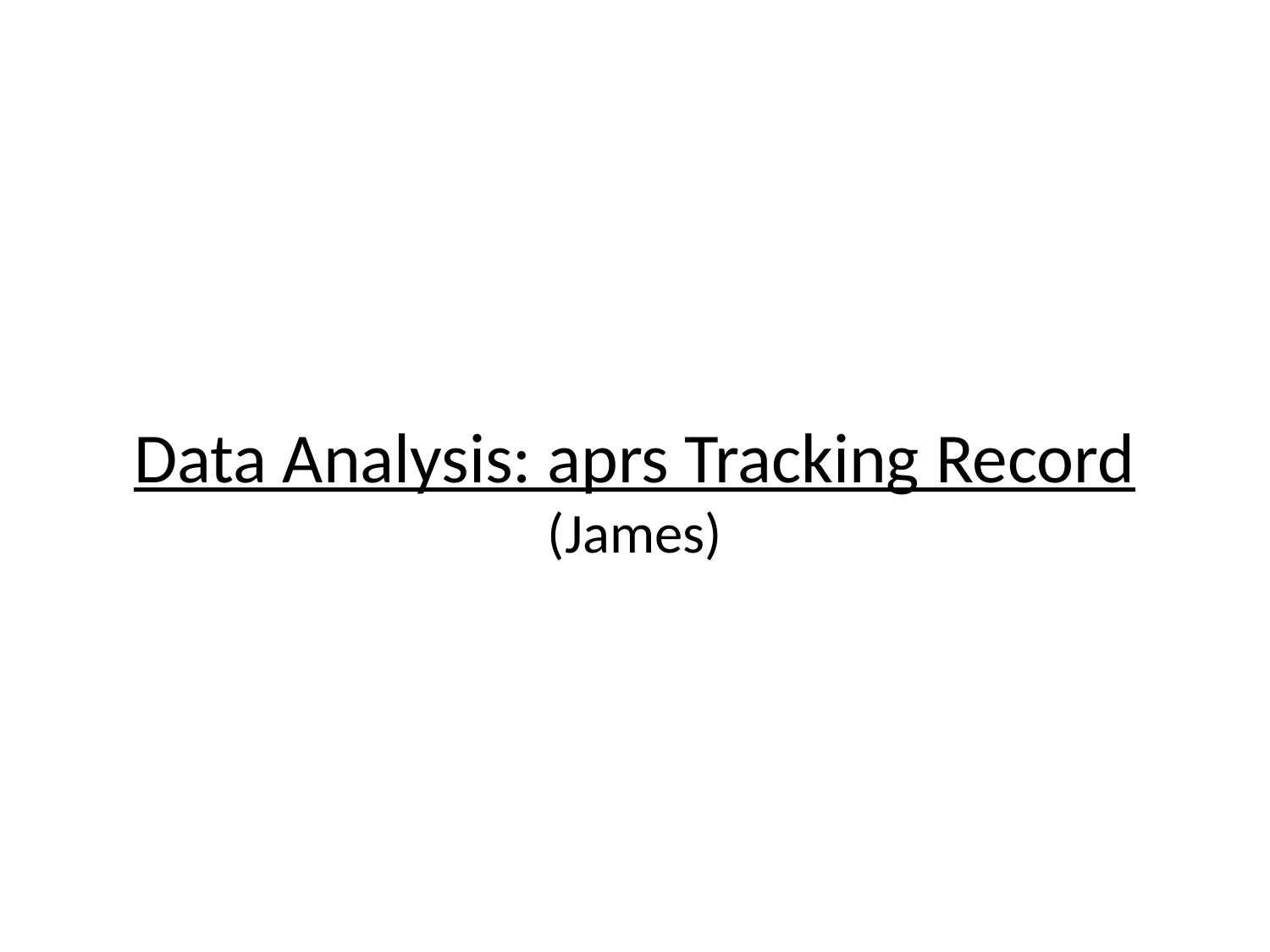

# Data Analysis: aprs Tracking Record (James)